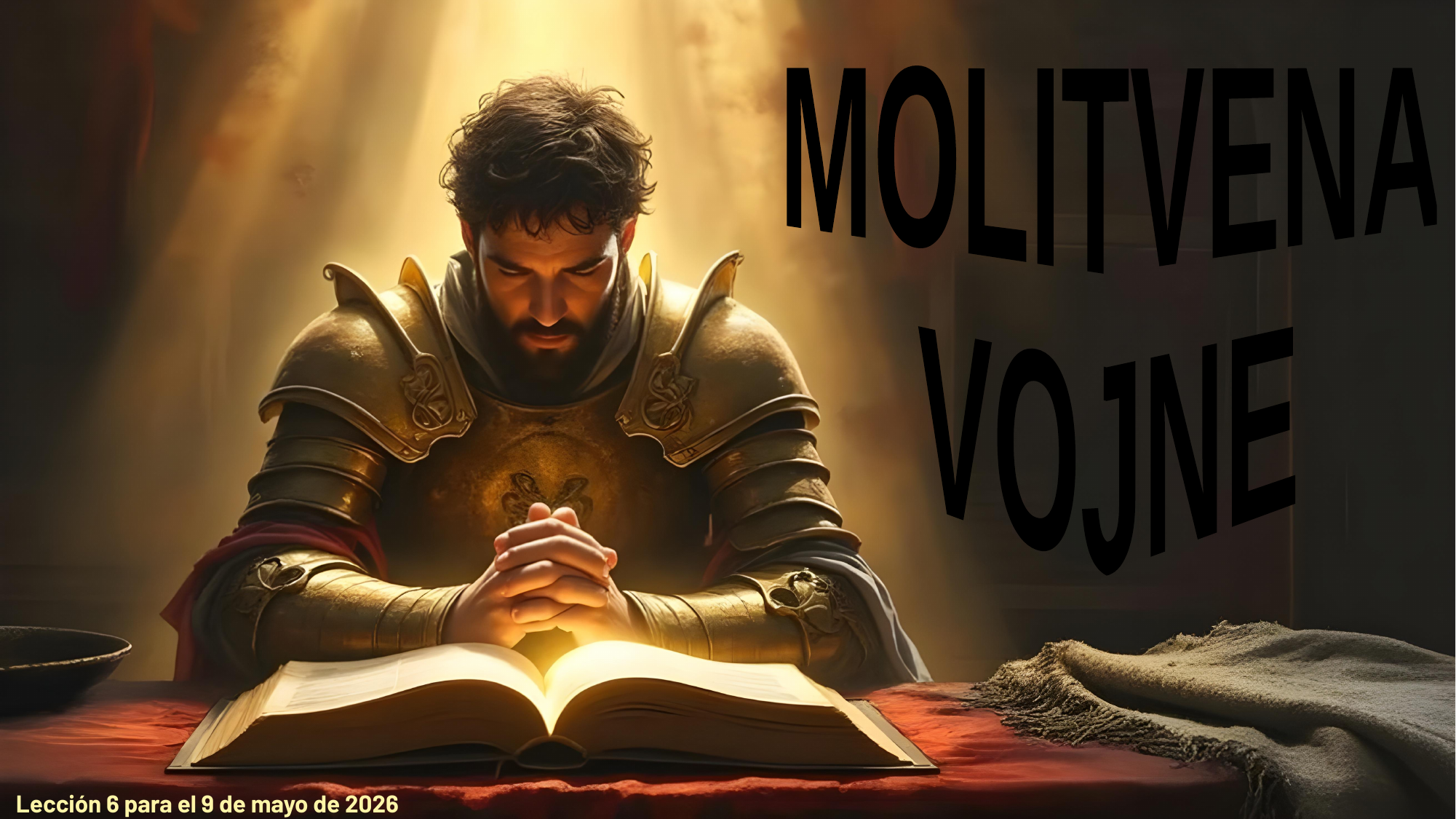

MOLITVENA
VOJNE
Lección 6 para el 9 de mayo de 2026